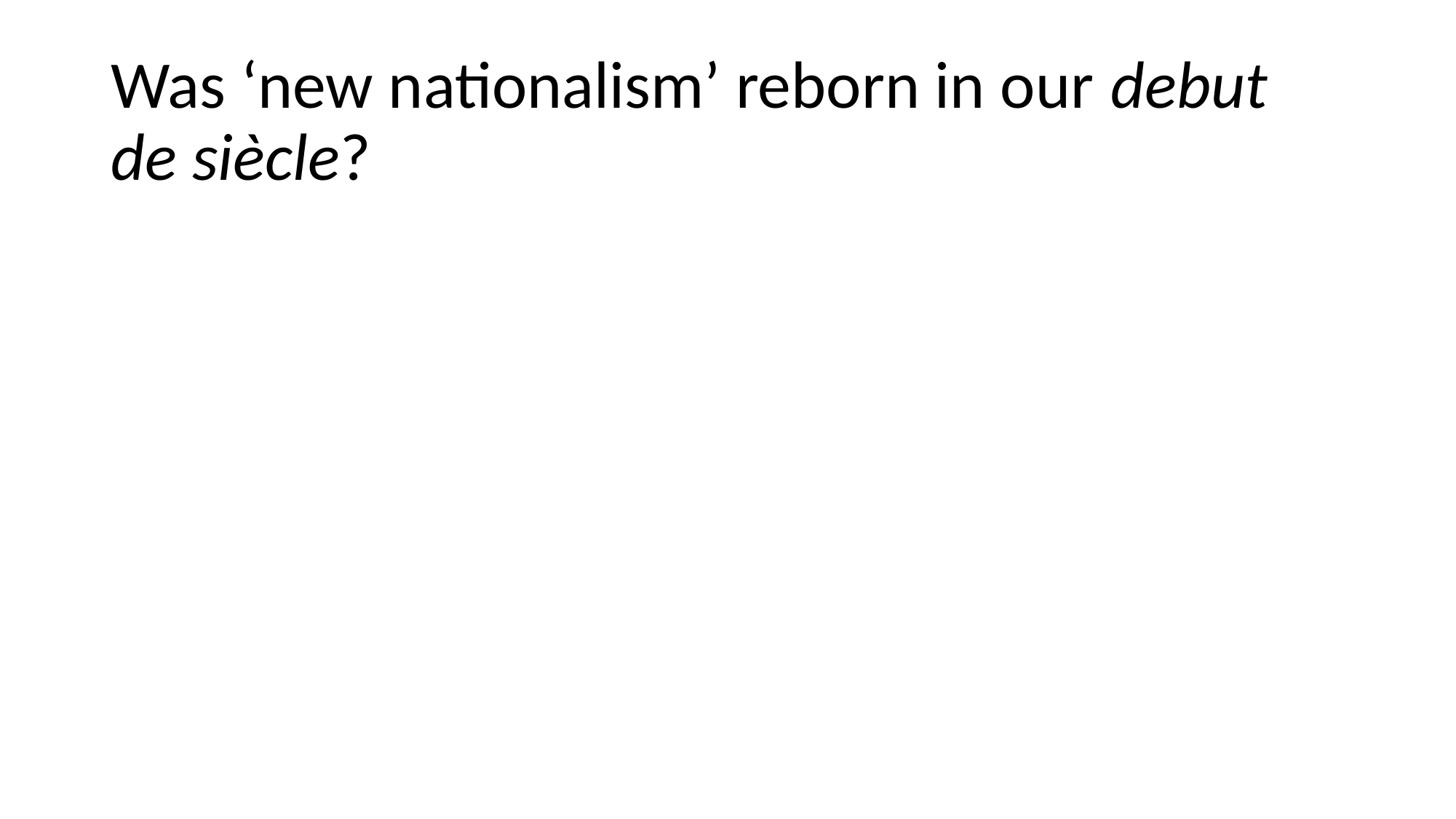

# Was ‘new nationalism’ reborn in our debut de siècle?